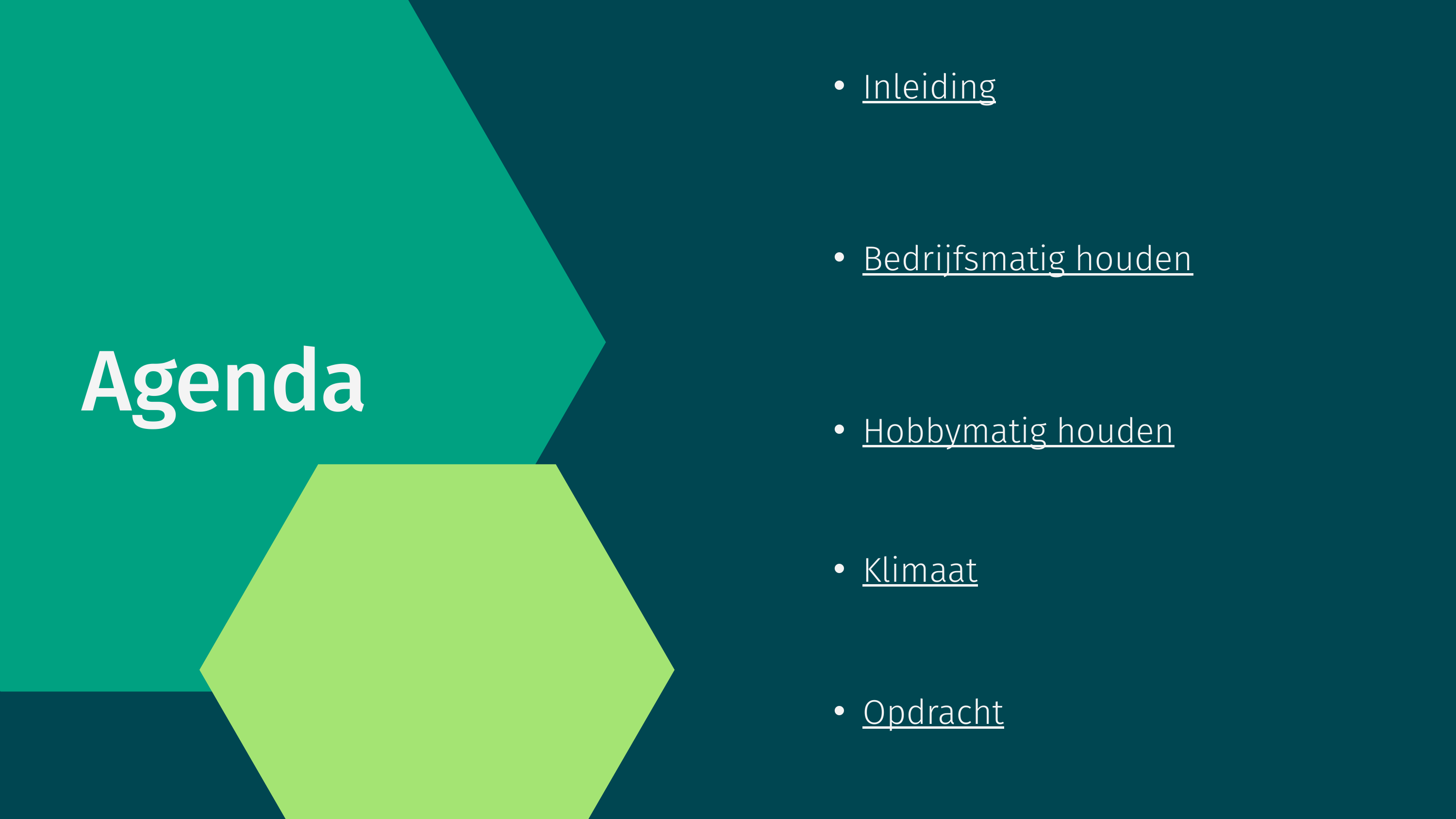

Inleiding
Bedrijfsmatig houden
Agenda
Hobbymatig houden

Klimaat
Opdracht